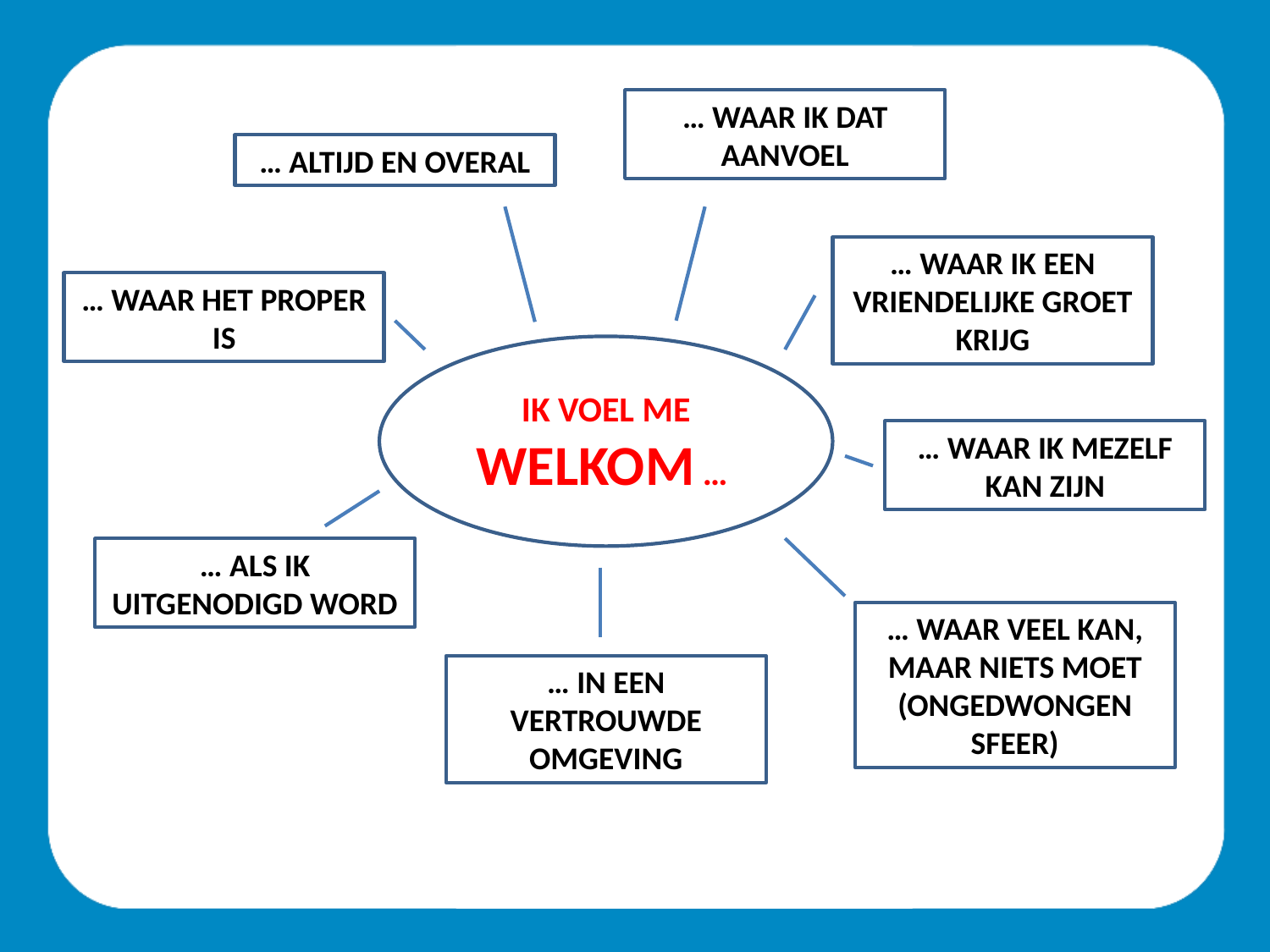

… WAAR IK DAT AANVOEL
… ALTIJD EN OVERAL
… WAAR IK EEN VRIENDELIJKE GROET KRIJG
… WAAR HET PROPER IS
IK VOEL ME WELKOM …
… WAAR IK MEZELF KAN ZIJN
… ALS IK UITGENODIGD WORD
… WAAR VEEL KAN, MAAR NIETS MOET (ONGEDWONGEN SFEER)
… IN EEN VERTROUWDE OMGEVING